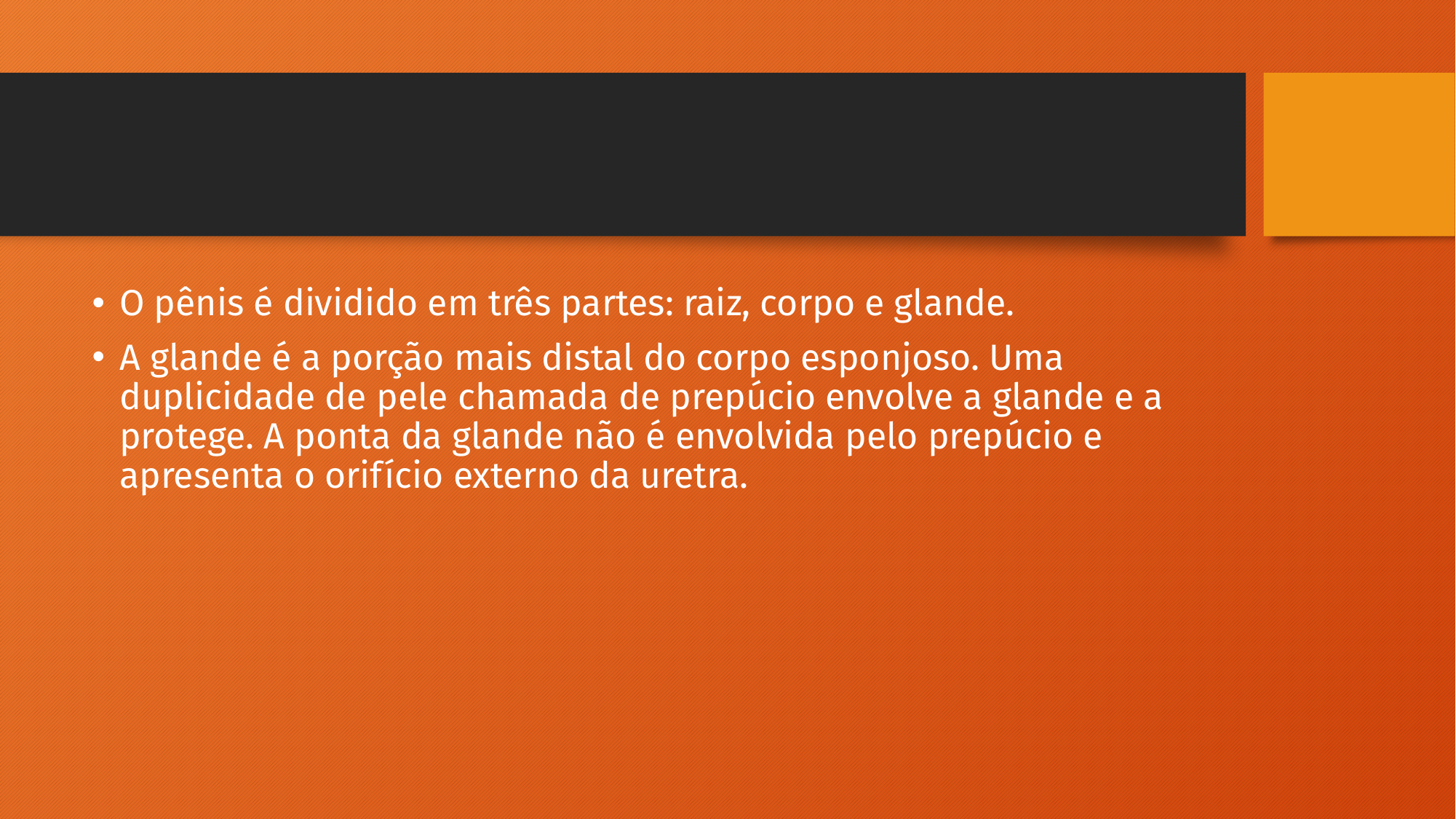

#
O pênis é dividido em três partes: raiz, corpo e glande.
A glande é a porção mais distal do corpo esponjoso. Uma duplicidade de pele chamada de prepúcio envolve a glande e a protege. A ponta da glande não é envolvida pelo prepúcio e apresenta o orifício externo da uretra.